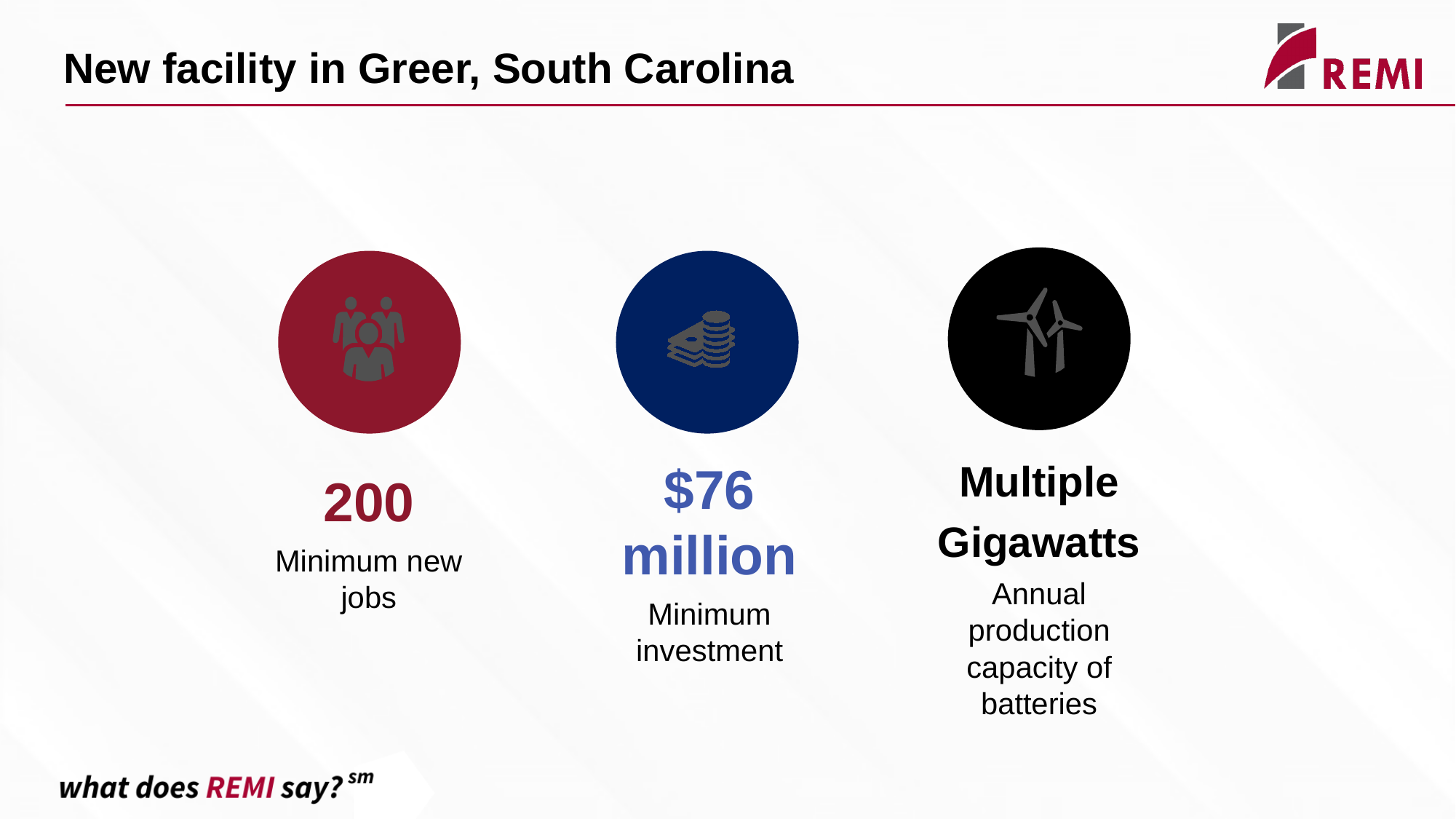

New facility in Greer, South Carolina

Multiple
Gigawatts
Annual production capacity of batteries
$76 million
Minimum investment
200
Minimum new jobs